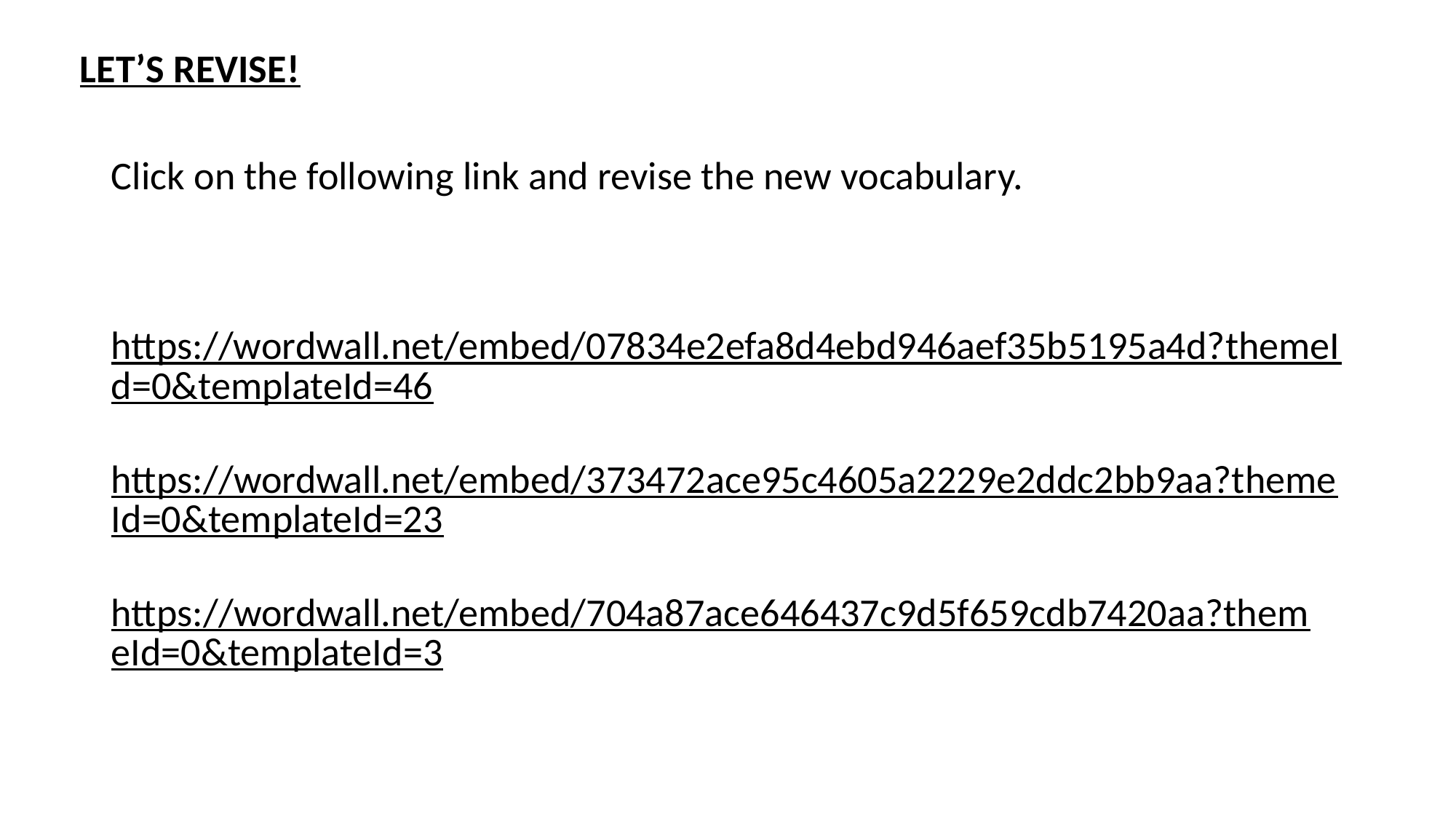

LET’S REVISE!
Click on the following link and revise the new vocabulary.
https://wordwall.net/embed/07834e2efa8d4ebd946aef35b5195a4d?themeId=0&templateId=46
https://wordwall.net/embed/373472ace95c4605a2229e2ddc2bb9aa?themeId=0&templateId=23
https://wordwall.net/embed/704a87ace646437c9d5f659cdb7420aa?themeId=0&templateId=3